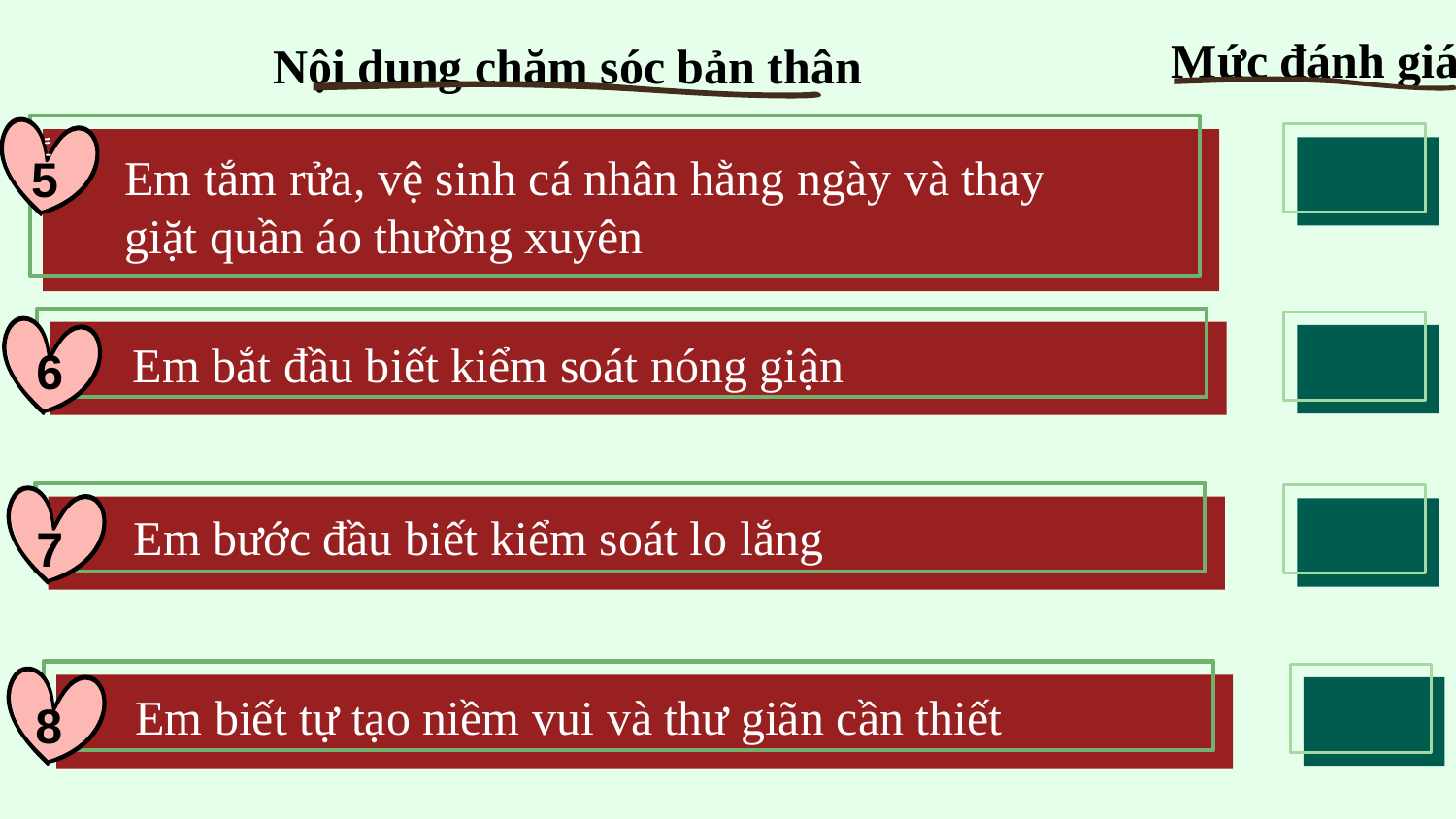

Mức đánh giá
Nội dung chăm sóc bản thân

Em tắm rửa, vệ sinh cá nhân hằng ngày và thay giặt quần áo thường xuyên
5

Em bắt đầu biết kiểm soát nóng giận
6

Em bước đầu biết kiểm soát lo lắng
7

Em biết tự tạo niềm vui và thư giãn cần thiết
8